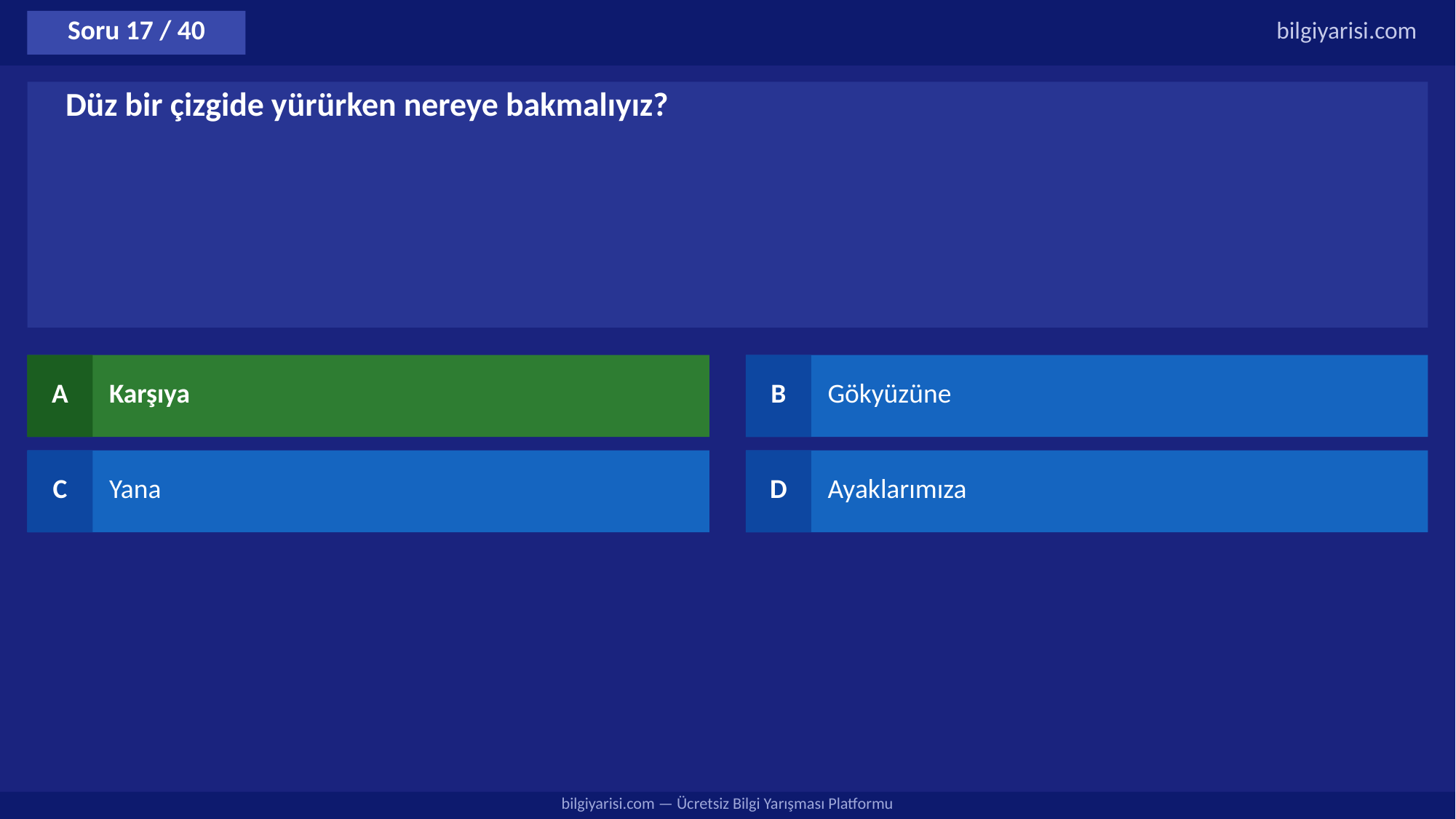

Soru 17 / 40
bilgiyarisi.com

Düz bir çizgide yürürken nereye bakmalıyız?

A
Karşıya

B
Gökyüzüne

C
Yana

D
Ayaklarımıza
bilgiyarisi.com — Ücretsiz Bilgi Yarışması Platformu